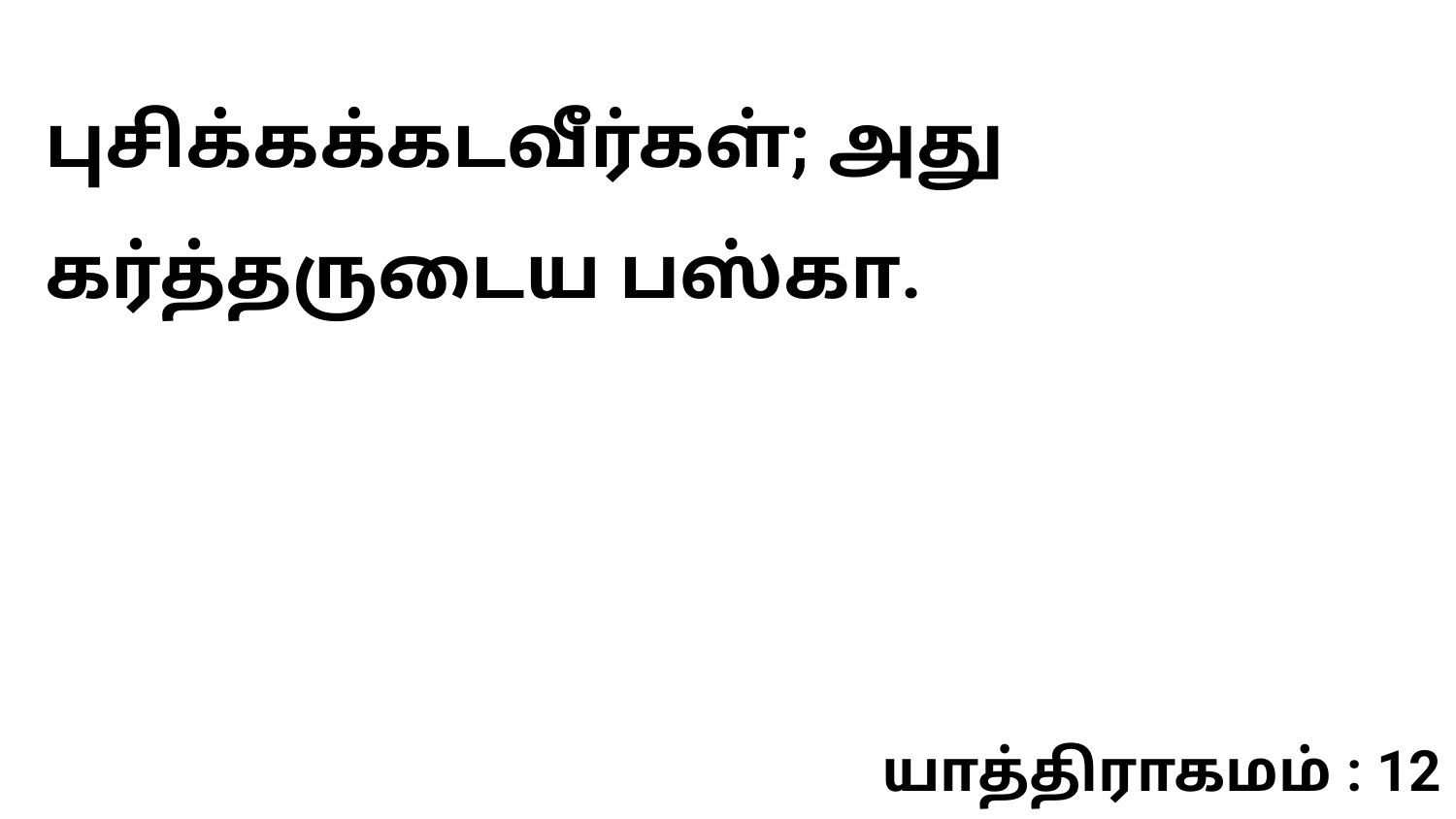

புசிக்கக்கடவீர்கள்; அது கர்த்தருடைய பஸ்கா.
யாத்திராகமம் : 12